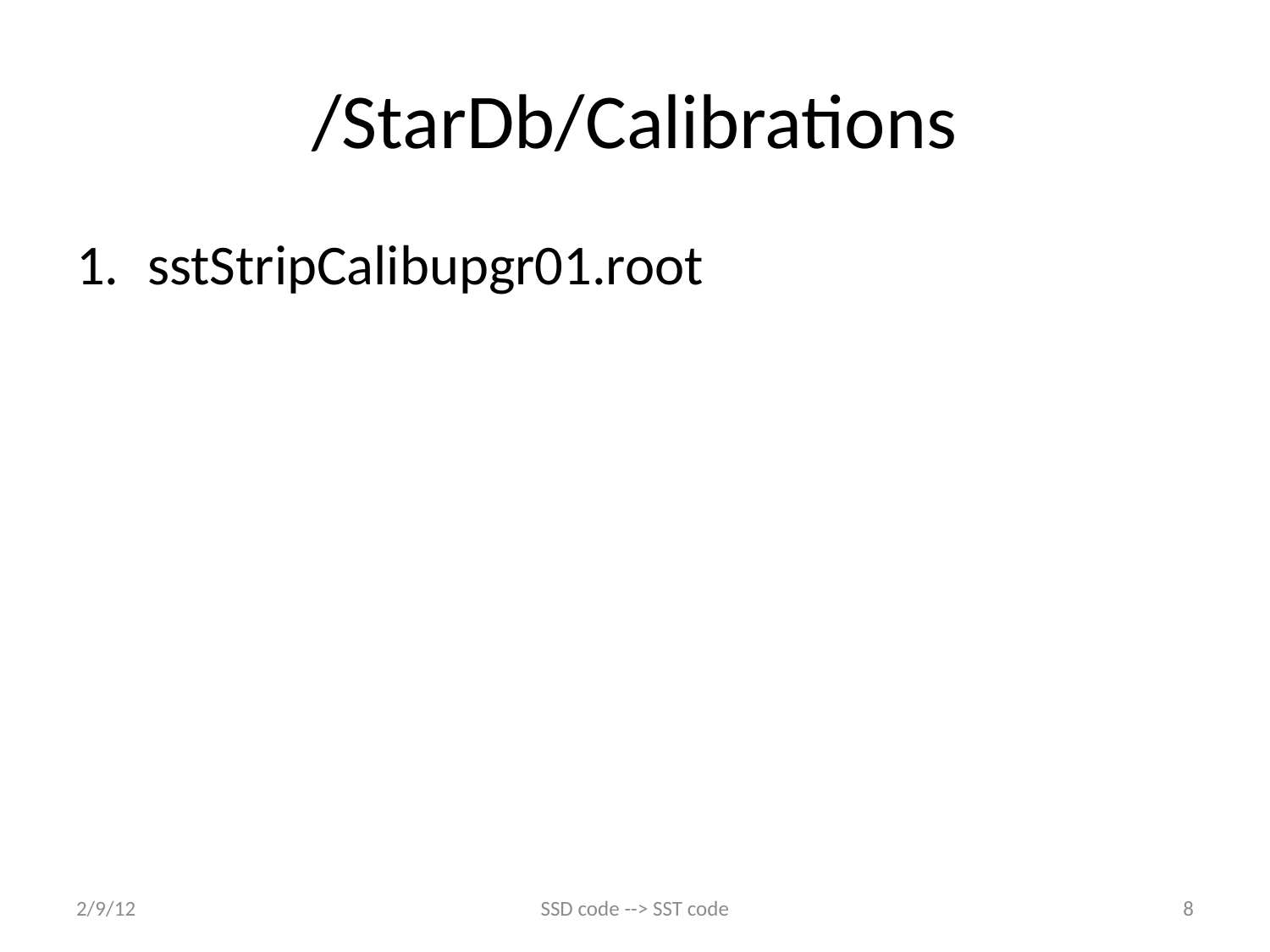

# /StarDb/Calibrations
sstStripCalibupgr01.root
2/9/12
SSD code --> SST code
8